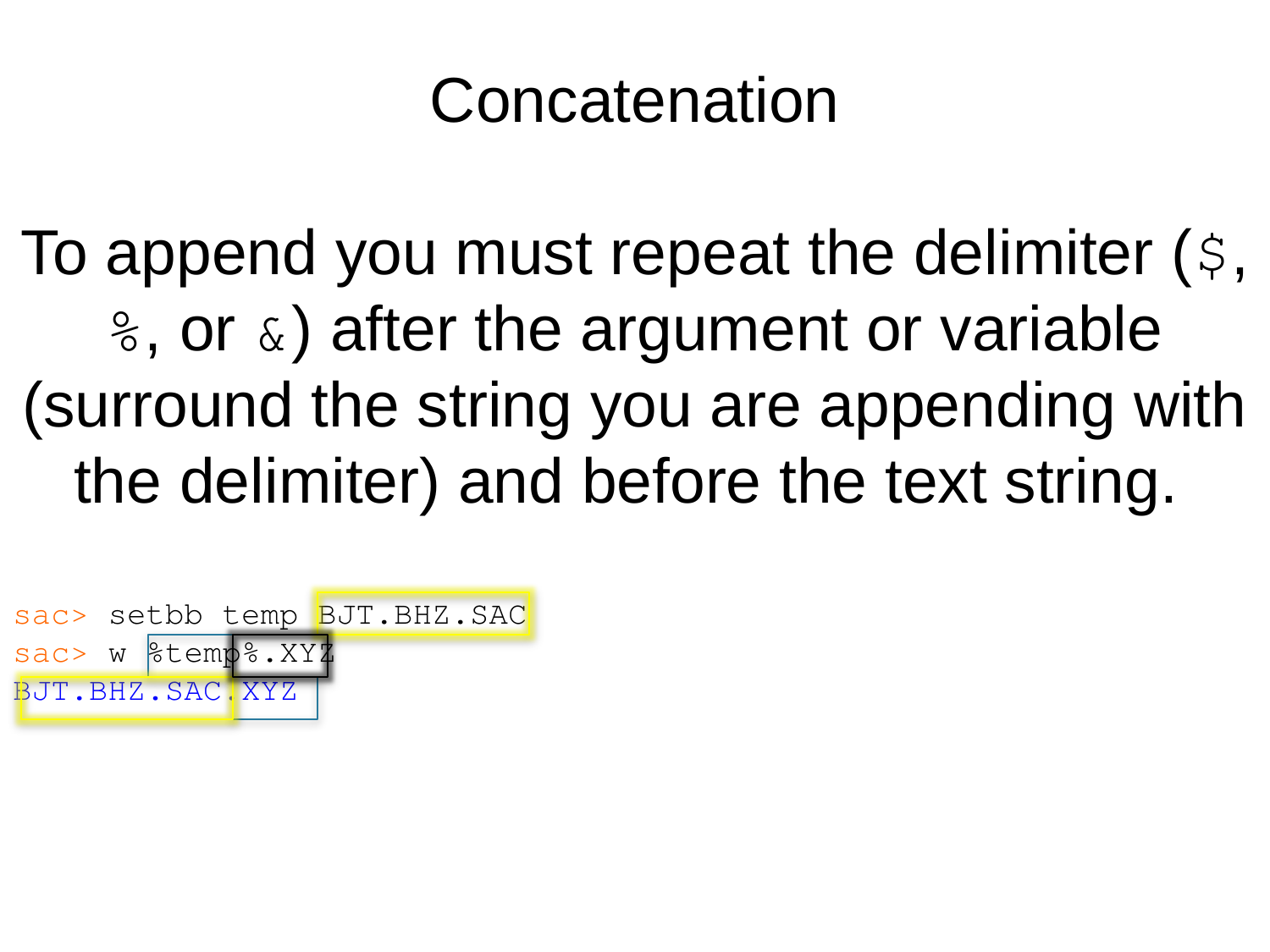

Concatenation

To append you must repeat the delimiter ($, %, or &) after the argument or variable (surround the string you are appending with the delimiter) and before the text string.

sac> setbb temp BJT.BHZ.SAC
sac> w %temp%.XYZ
BJT.BHZ.SAC.XYZ